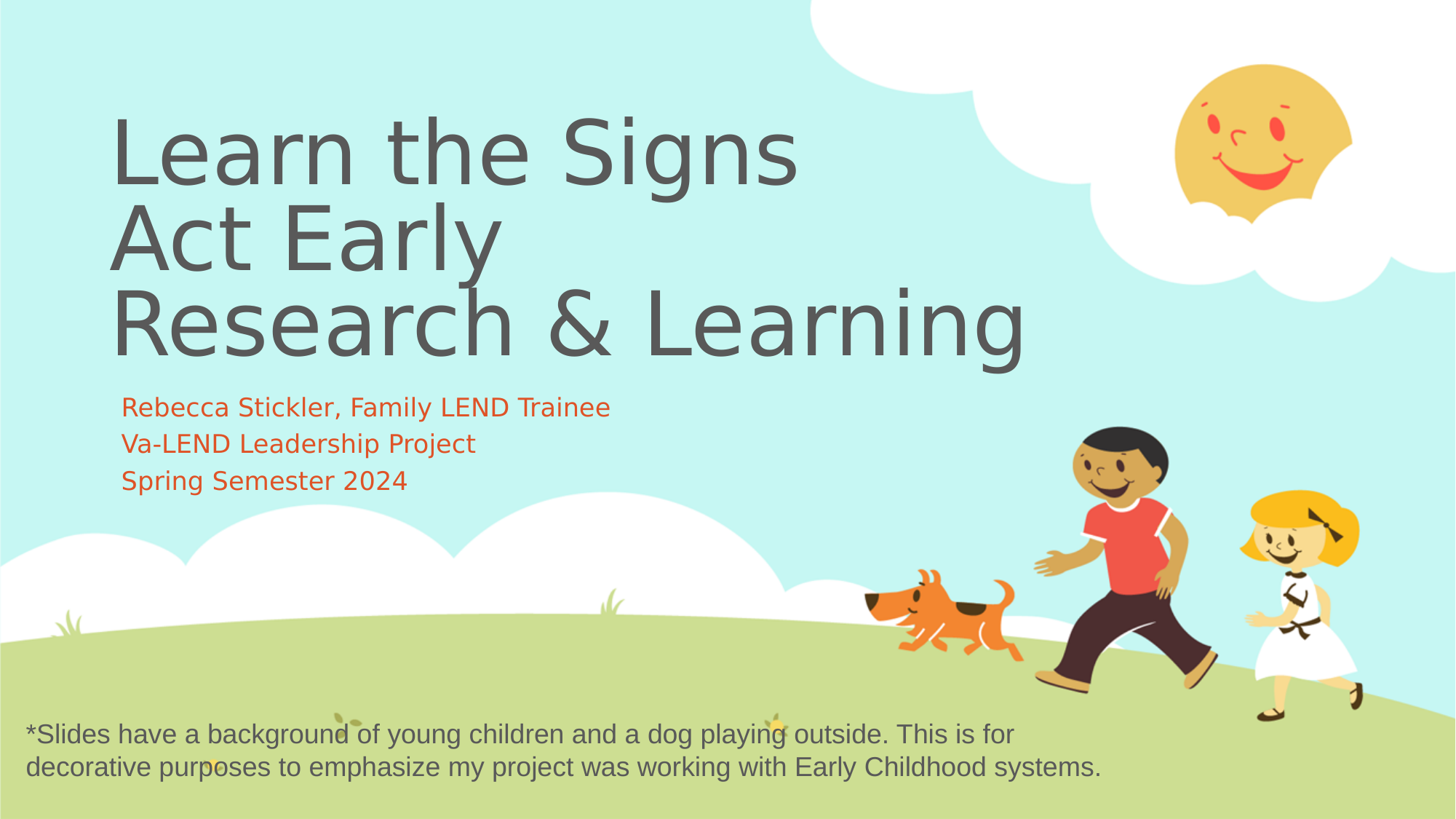

# Learn the Signs Act Early Research & Learning
Rebecca Stickler, Family LEND Trainee
Va-LEND Leadership Project
Spring Semester 2024

*Slides have a background of young children and a dog playing outside. This is for decorative purposes to emphasize my project was working with Early Childhood systems.